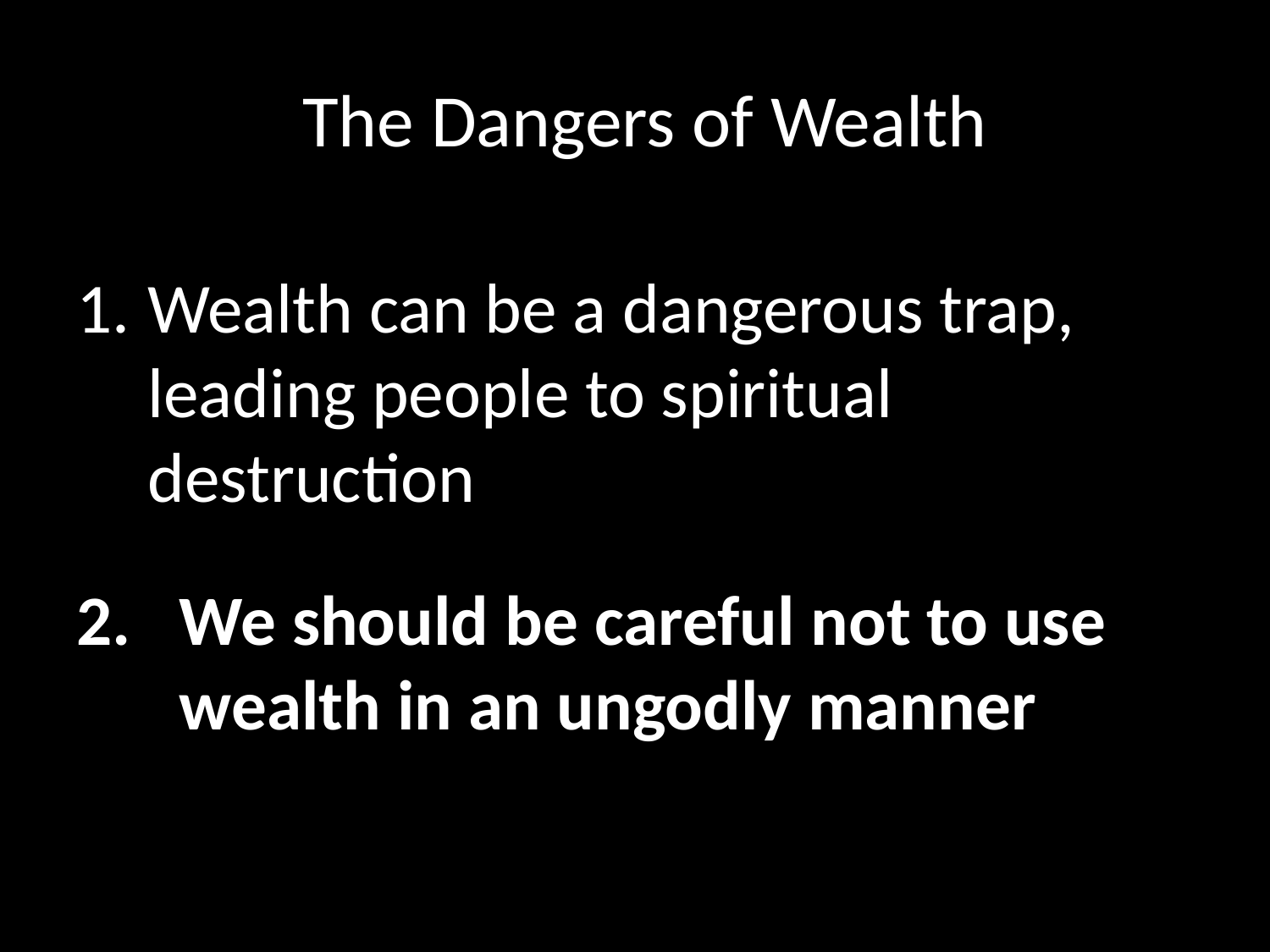

# The Dangers of Wealth
Wealth can be a dangerous trap, leading people to spiritual destruction

We should be careful not to use wealth in an ungodly manner